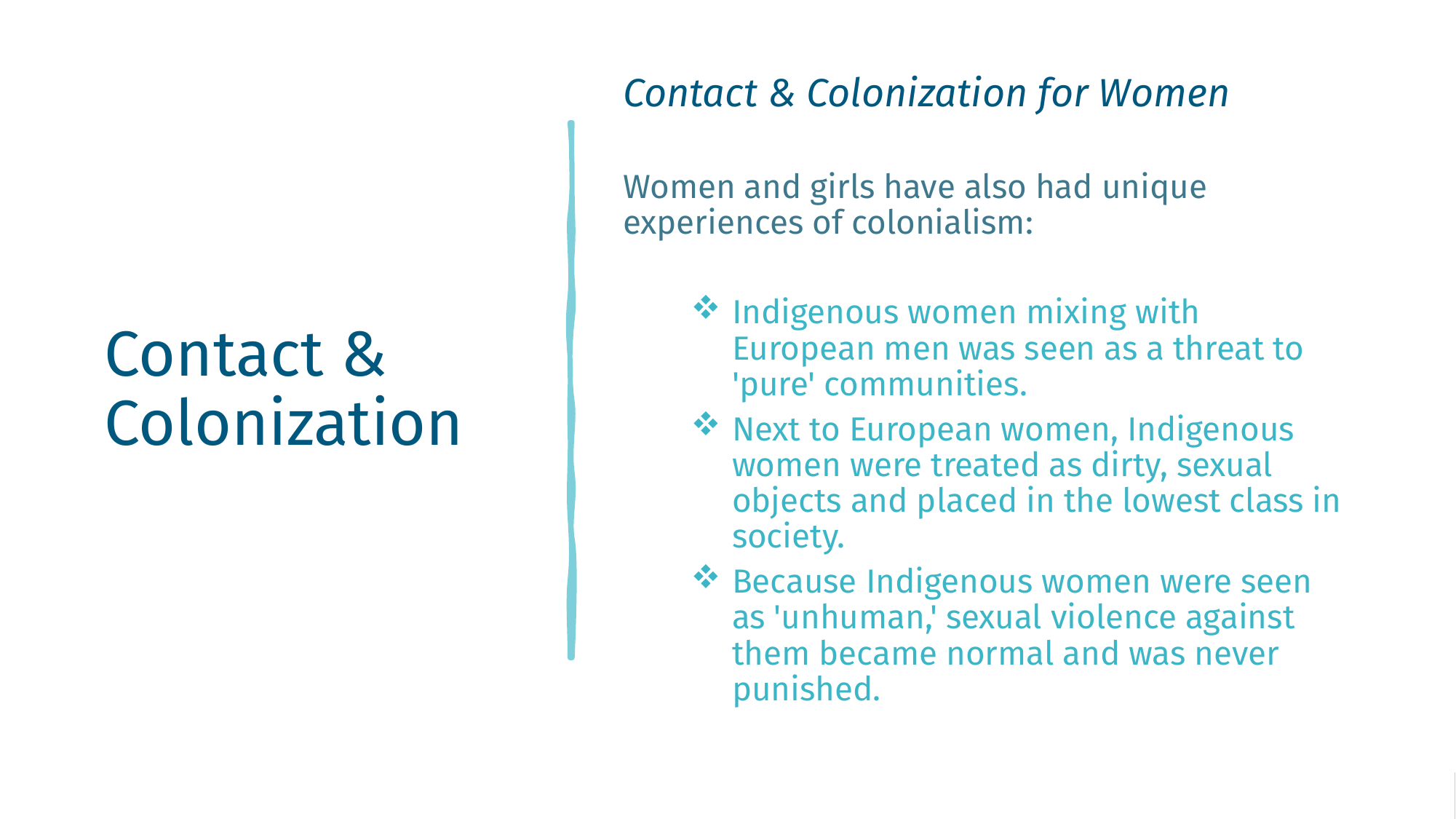

Contact & Colonization for Women

Women and girls have also had unique experiences of colonialism:

Indigenous women mixing with European men was seen as a threat to 'pure' communities.
Next to European women, Indigenous women were treated as dirty, sexual objects and placed in the lowest class in society.
Because Indigenous women were seen as 'unhuman,' sexual violence against them became normal and was never punished.
# Contact & Colonization